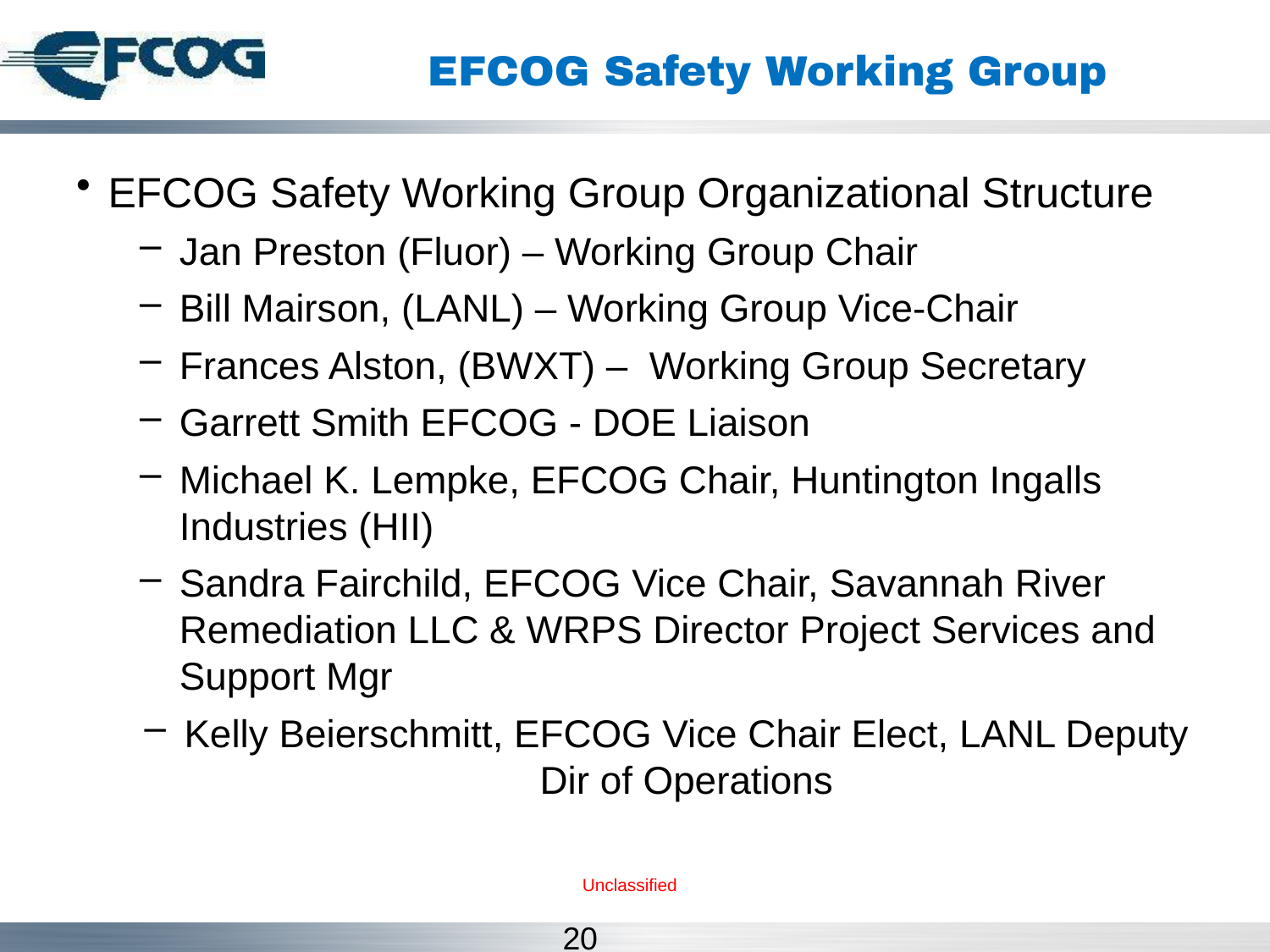

# EFCOG Safety Working Group
EFCOG Safety Working Group Organizational Structure
Jan Preston (Fluor) – Working Group Chair
Bill Mairson, (LANL) – Working Group Vice-Chair
Frances Alston, (BWXT) –  Working Group Secretary
Garrett Smith EFCOG - DOE Liaison
Michael K. Lempke, EFCOG Chair, Huntington Ingalls Industries (HII)
Sandra Fairchild, EFCOG Vice Chair, Savannah River Remediation LLC & WRPS Director Project Services and Support Mgr
Kelly Beierschmitt, EFCOG Vice Chair Elect, LANL Deputy Dir of Operations
Unclassified